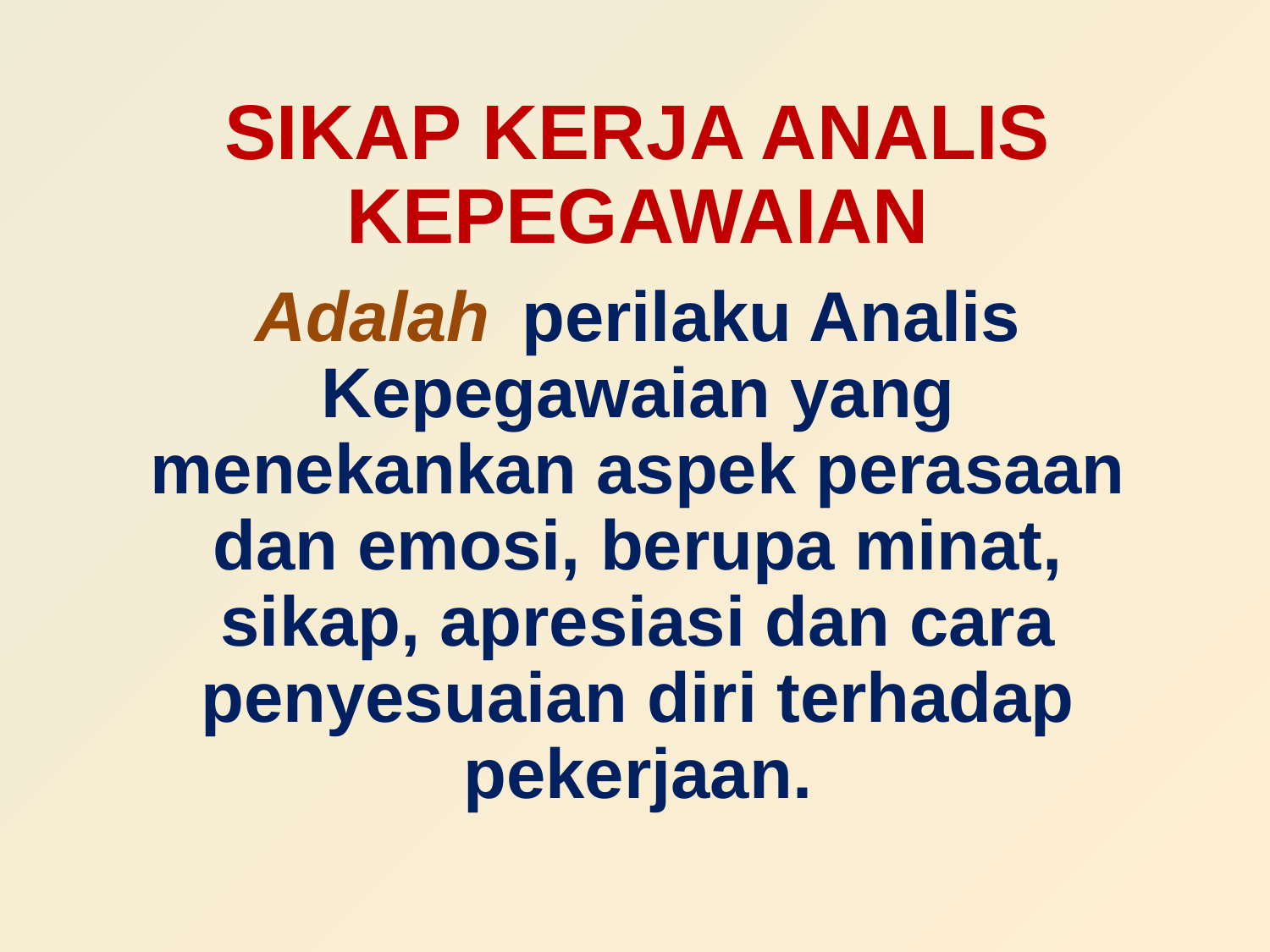

SIKAP KERJA ANALIS KEPEGAWAIAN
Adalah  perilaku Analis Kepegawaian yang menekankan aspek perasaan dan emosi, berupa minat, sikap, apresiasi dan cara penyesuaian diri terhadap pekerjaan.